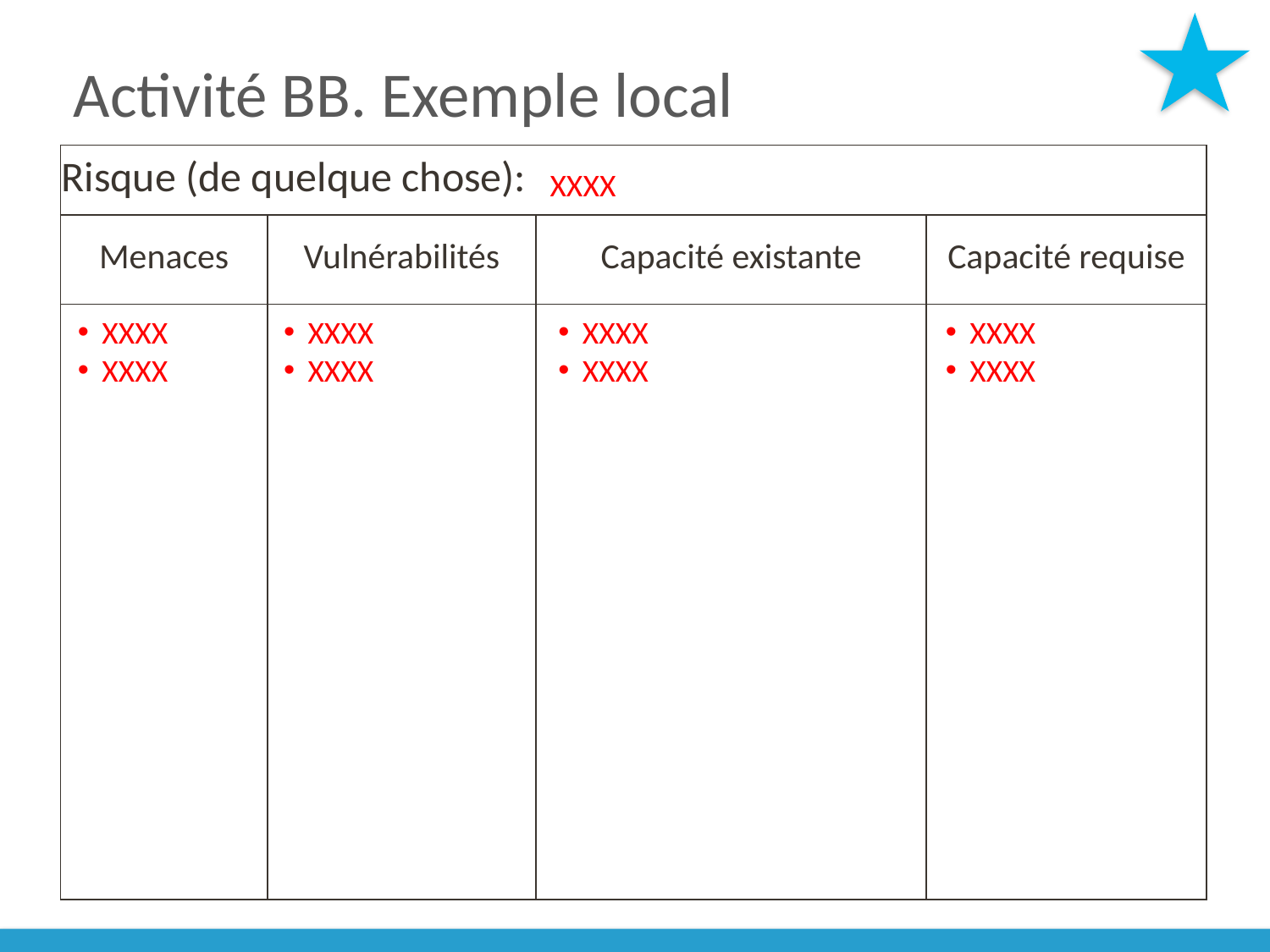

# Activité BB. Exemple local
| Risque (de quelque chose): |  |  |  |
| --- | --- | --- | --- |
| Menaces | Vulnérabilités | Capacité existante | Capacité requise |
|  |  |  |  |
XXXX
XXXX
XXXX
XXXX
XXXX
XXXX
XXXX
XXXX
XXXX